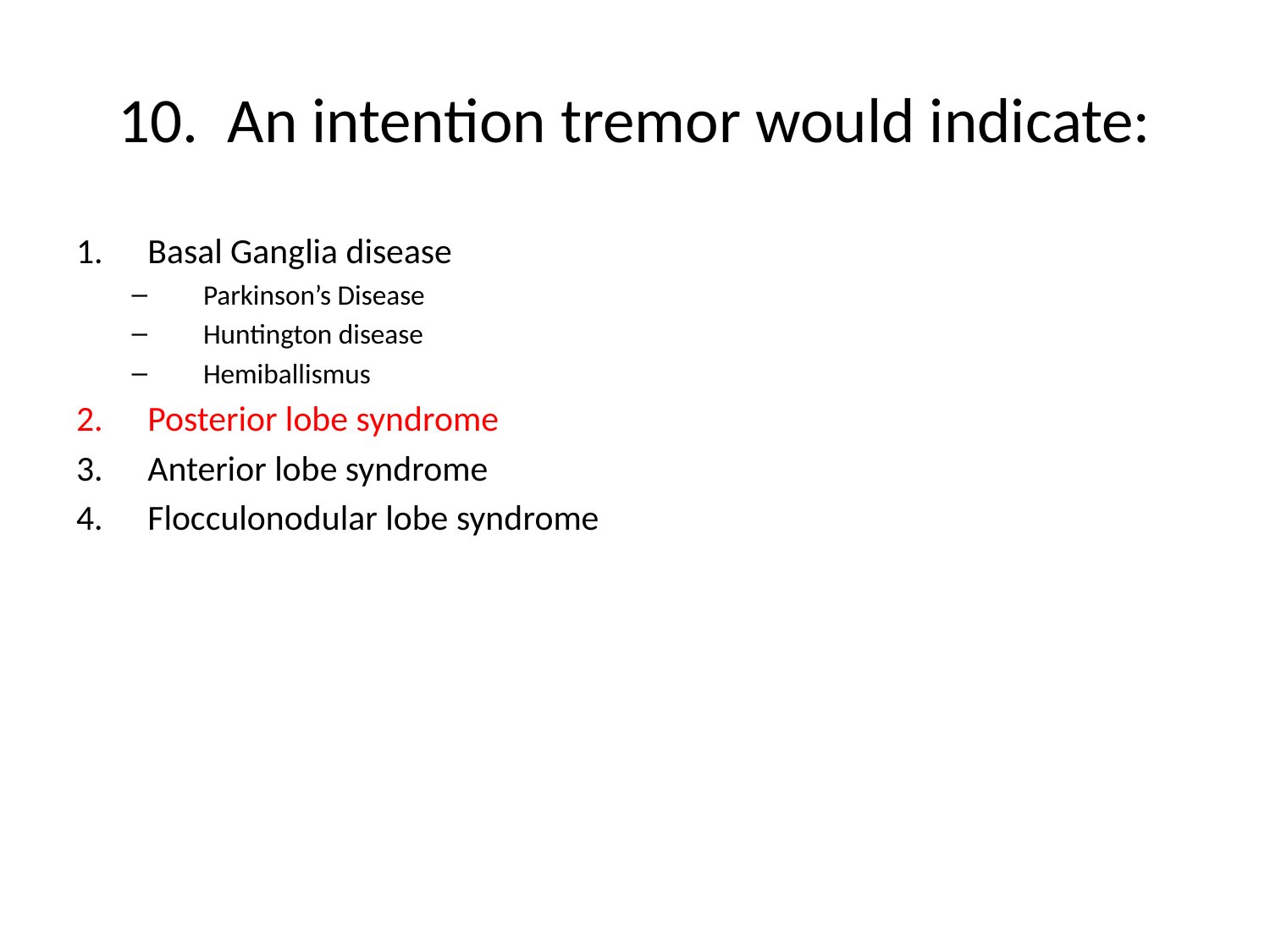

# 10.  An intention tremor would indicate:
Basal Ganglia disease
Parkinson’s Disease
Huntington disease
Hemiballismus
Posterior lobe syndrome
Anterior lobe syndrome
Flocculonodular lobe syndrome